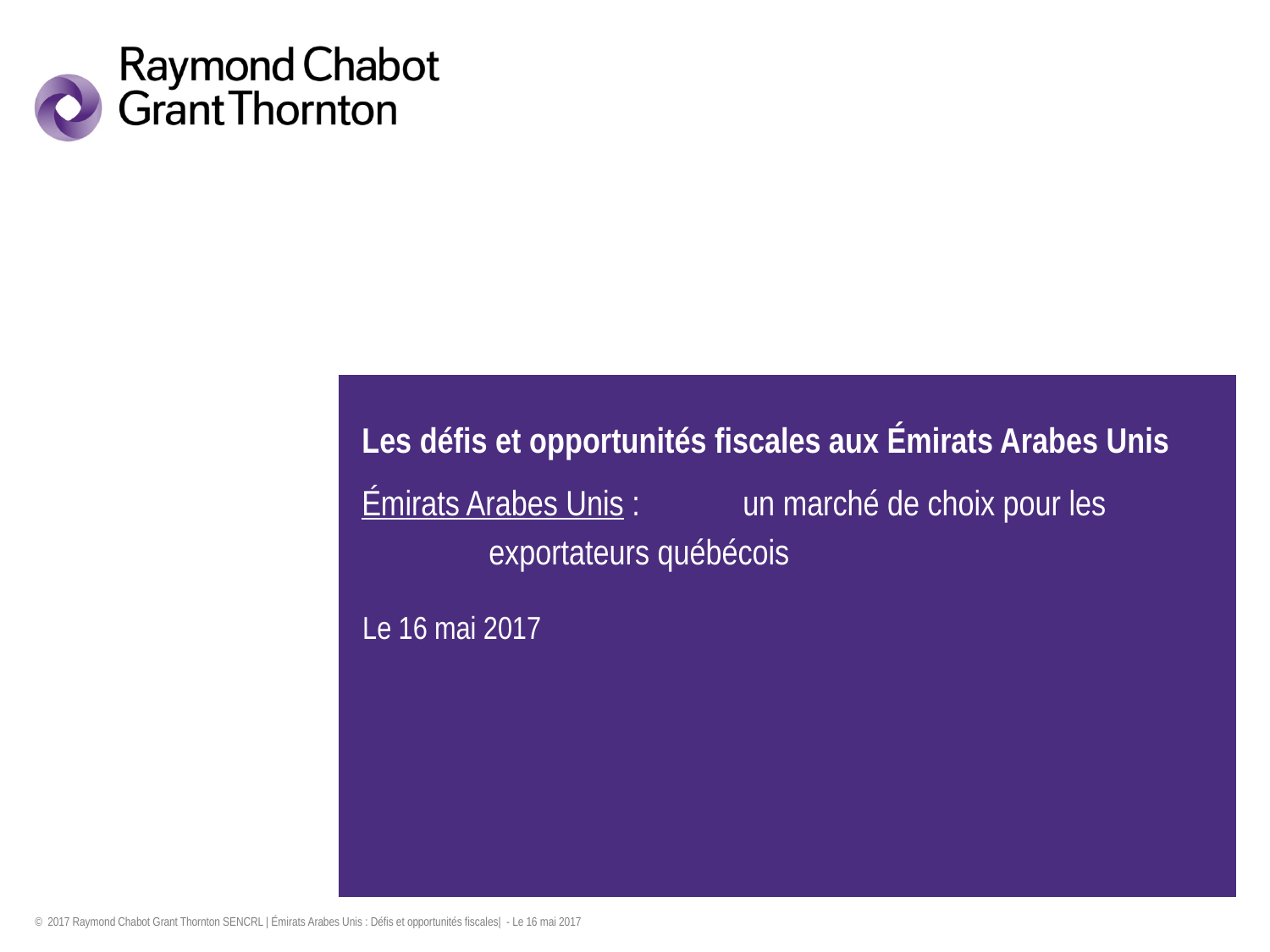

Les défis et opportunités fiscales aux Émirats Arabes Unis
Émirats Arabes Unis :	un marché de choix pour les
	exportateurs québécois
Le 16 mai 2017